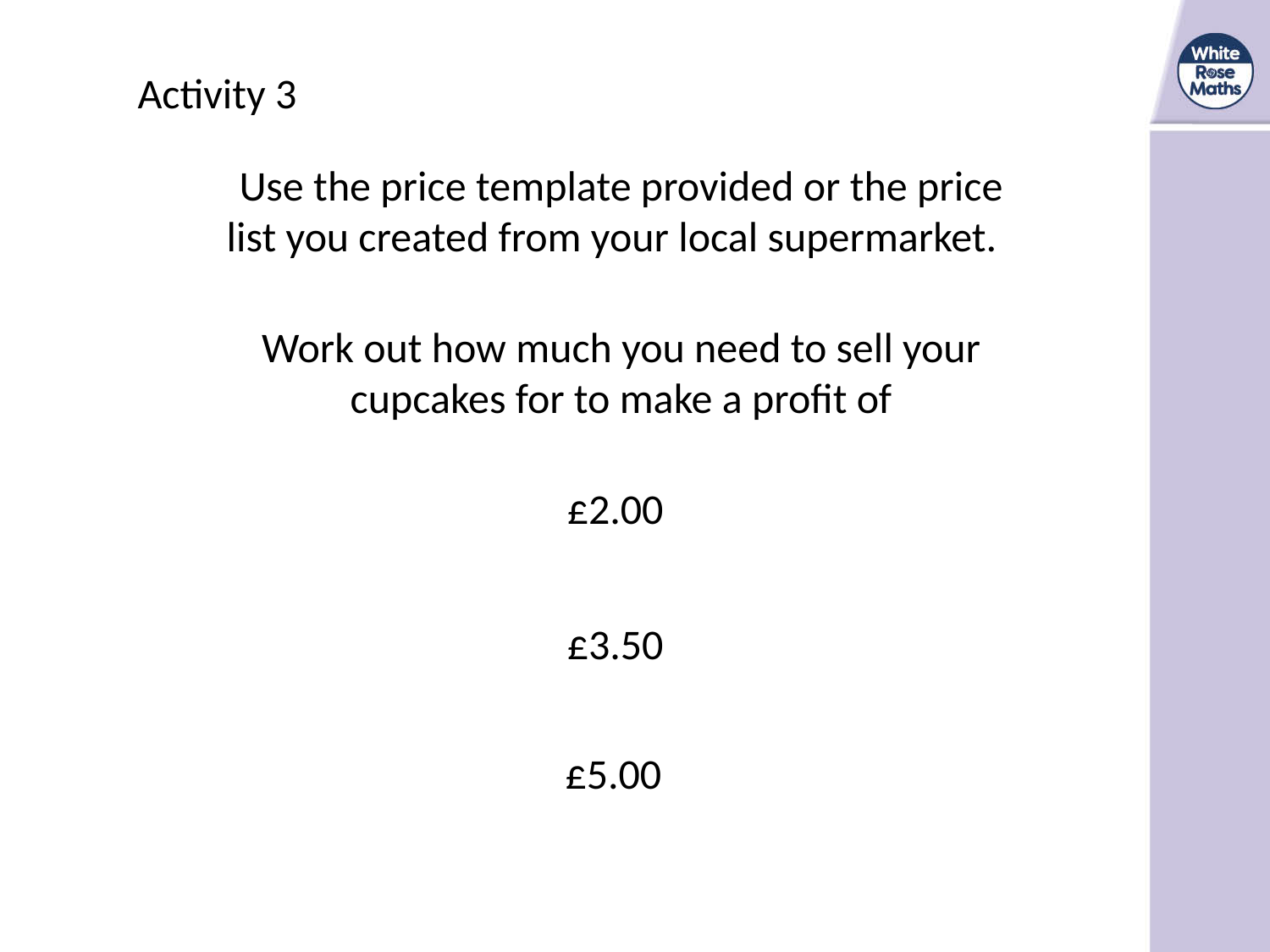

Activity 3
Use the price template provided or the price list you created from your local supermarket.
Work out how much you need to sell your cupcakes for to make a profit of
£2.00
£3.50
£5.00